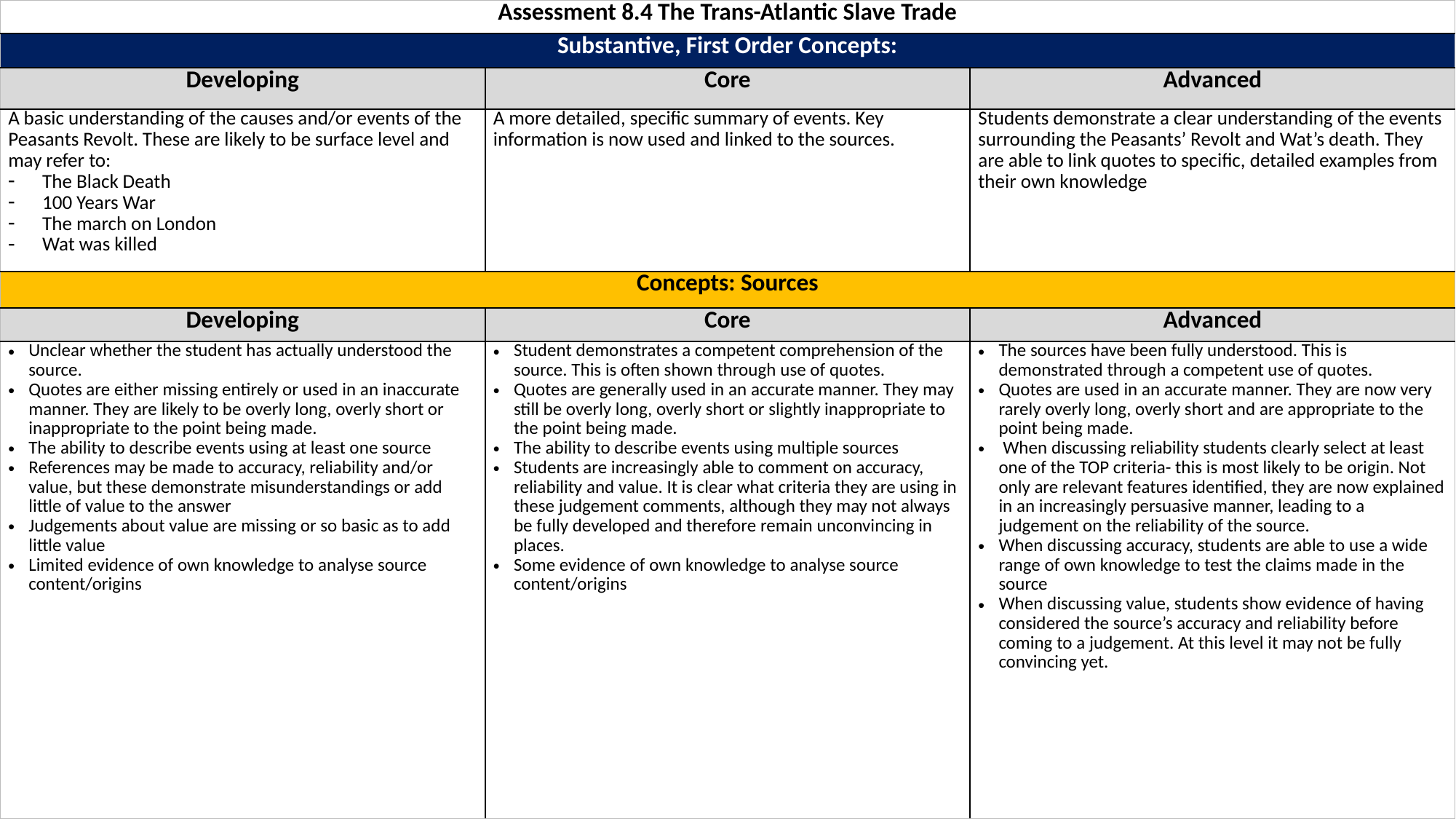

| Assessment 8.4 The Trans-Atlantic Slave Trade |  |  |
| --- | --- | --- |
| Substantive, First Order Concepts: |  |  |
| Developing | Core | Advanced |
| A basic understanding of the causes and/or events of the Peasants Revolt. These are likely to be surface level and may refer to: The Black Death 100 Years War The march on London Wat was killed | A more detailed, specific summary of events. Key information is now used and linked to the sources. | Students demonstrate a clear understanding of the events surrounding the Peasants’ Revolt and Wat’s death. They are able to link quotes to specific, detailed examples from their own knowledge |
| Concepts: Sources |  |  |
| Developing | Core | Advanced |
| Unclear whether the student has actually understood the source. Quotes are either missing entirely or used in an inaccurate manner. They are likely to be overly long, overly short or inappropriate to the point being made. The ability to describe events using at least one source References may be made to accuracy, reliability and/or value, but these demonstrate misunderstandings or add little of value to the answer Judgements about value are missing or so basic as to add little value Limited evidence of own knowledge to analyse source content/origins | Student demonstrates a competent comprehension of the source. This is often shown through use of quotes. Quotes are generally used in an accurate manner. They may still be overly long, overly short or slightly inappropriate to the point being made. The ability to describe events using multiple sources Students are increasingly able to comment on accuracy, reliability and value. It is clear what criteria they are using in these judgement comments, although they may not always be fully developed and therefore remain unconvincing in places. Some evidence of own knowledge to analyse source content/origins | The sources have been fully understood. This is demonstrated through a competent use of quotes. Quotes are used in an accurate manner. They are now very rarely overly long, overly short and are appropriate to the point being made. When discussing reliability students clearly select at least one of the TOP criteria- this is most likely to be origin. Not only are relevant features identified, they are now explained in an increasingly persuasive manner, leading to a judgement on the reliability of the source. When discussing accuracy, students are able to use a wide range of own knowledge to test the claims made in the source When discussing value, students show evidence of having considered the source’s accuracy and reliability before coming to a judgement. At this level it may not be fully convincing yet. |